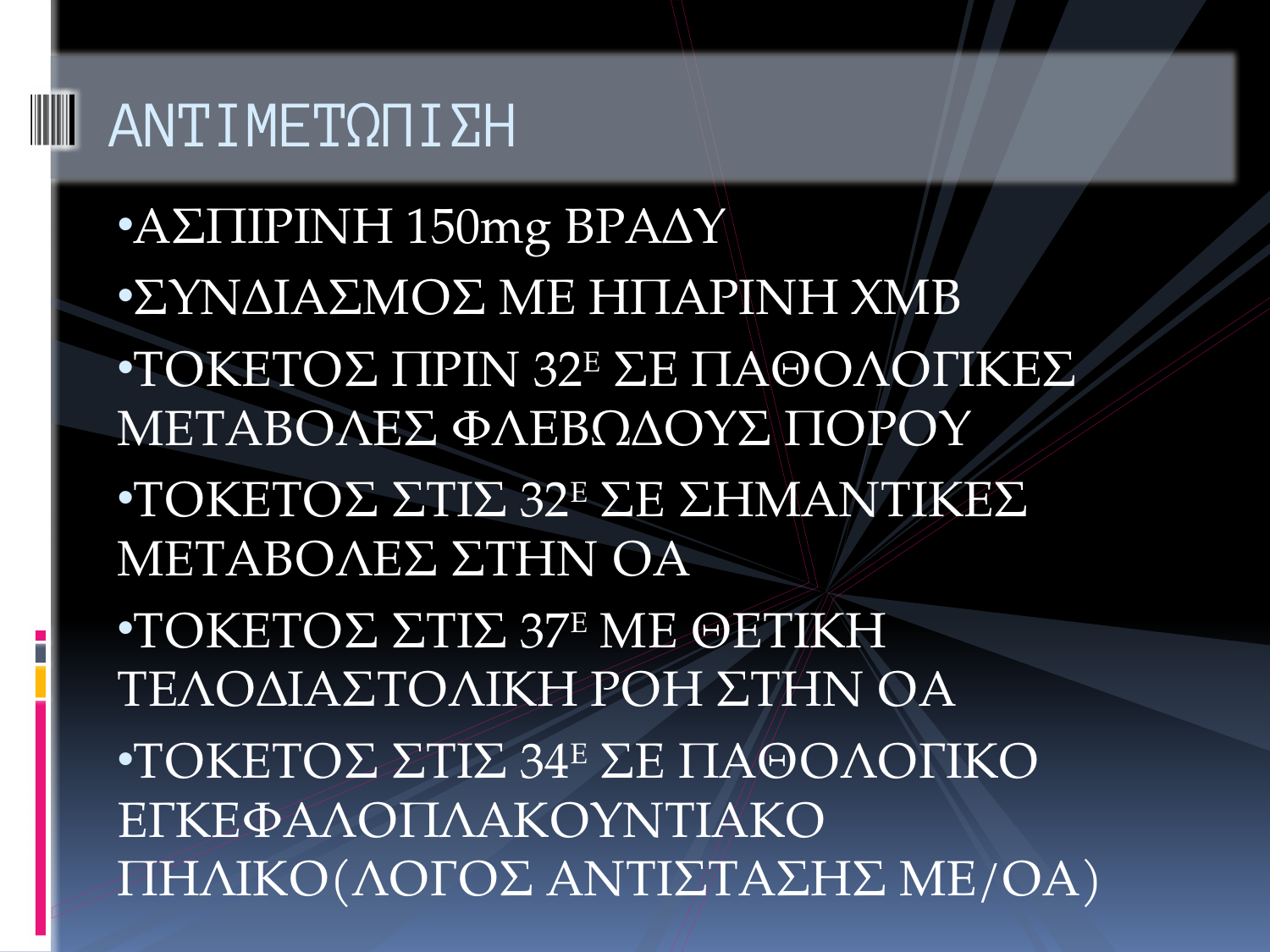

# ΑΝΤΙΜΕΤΩΠΙΣΗ
ΑΣΠΙΡΙΝΗ 150mg ΒΡΑΔΥ
ΣΥΝΔΙΑΣΜΟΣ ΜΕ ΗΠΑΡΙΝΗ ΧΜΒ
ΤΟΚΕΤΟΣ ΠΡΙΝ 32Ε ΣΕ ΠΑΘΟΛΟΓΙΚΕΣ ΜΕΤΑΒΟΛΕΣ ΦΛΕΒΩΔΟΥΣ ΠΟΡΟΥ
ΤΟΚΕΤΟΣ ΣΤΙΣ 32Ε ΣΕ ΣΗΜΑΝΤΙΚΕΣ ΜΕΤΑΒΟΛΕΣ ΣΤΗΝ ΟΑ
ΤΟΚΕΤΟΣ ΣΤΙΣ 37Ε ΜΕ ΘΕΤΙΚΗ ΤΕΛΟΔΙΑΣΤΟΛΙΚΗ ΡΟΗ ΣΤΗΝ ΟΑ
ΤΟΚΕΤΟΣ ΣΤΙΣ 34Ε ΣΕ ΠΑΘΟΛΟΓΙΚΟ ΕΓΚΕΦΑΛΟΠΛΑΚΟΥΝΤΙΑΚΟ ΠΗΛΙΚΟ(ΛΟΓΟΣ ΑΝΤΙΣΤΑΣΗΣ ΜΕ/ΟΑ)